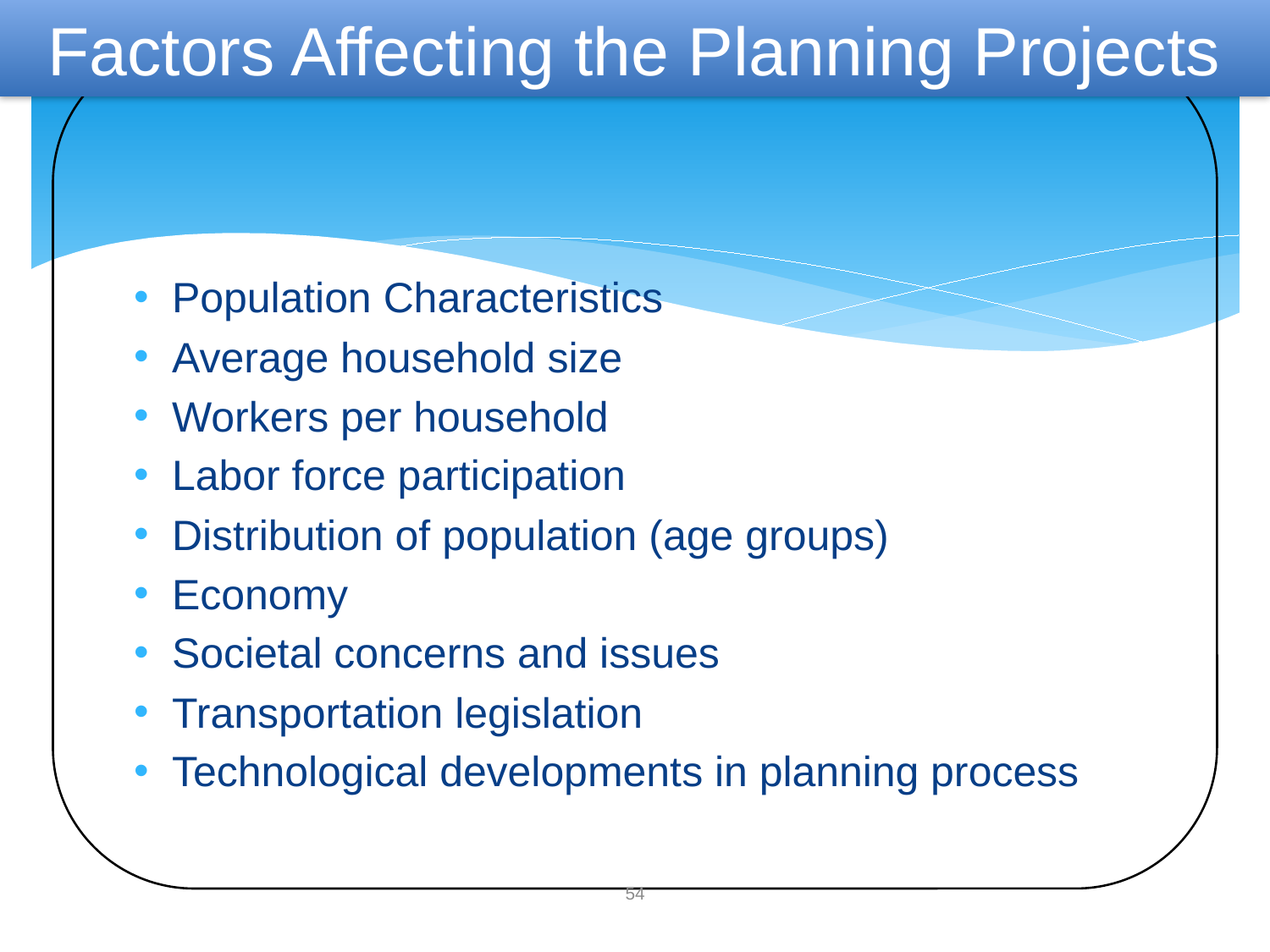

# Factors Affecting the Planning Projects
Population Characteristics
Average household size
Workers per household
Labor force participation
Distribution of population (age groups)
Economy
Societal concerns and issues
Transportation legislation
Technological developments in planning process
54